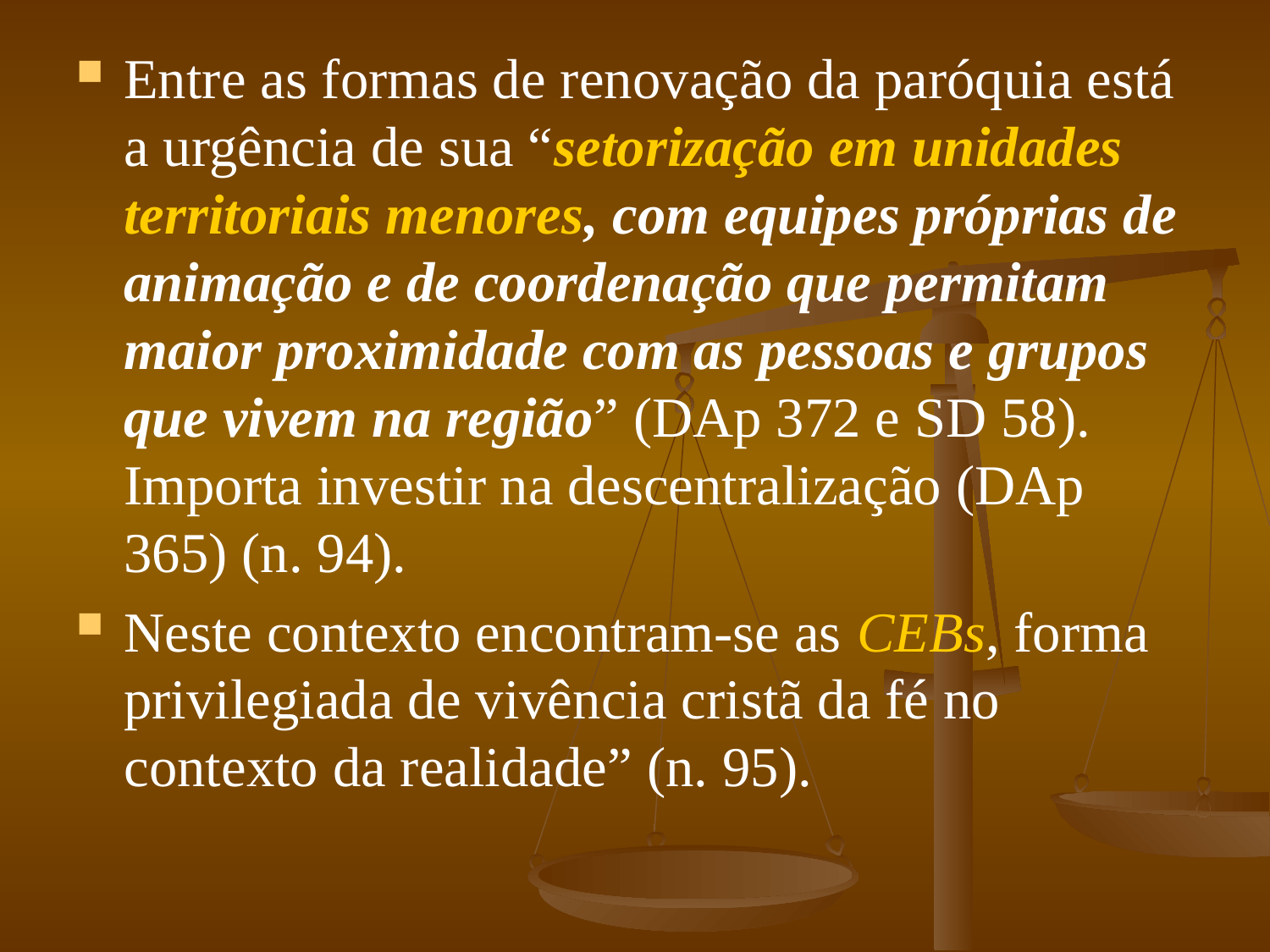

Entre as formas de renovação da paróquia está a urgência de sua “setorização em unidades territoriais menores, com equipes próprias de animação e de coordenação que permitam maior proximidade com as pessoas e grupos que vivem na região” (DAp 372 e SD 58). Importa investir na descentralização (DAp 365) (n. 94).
Neste contexto encontram-se as CEBs, forma privilegiada de vivência cristã da fé no contexto da realidade” (n. 95).
#